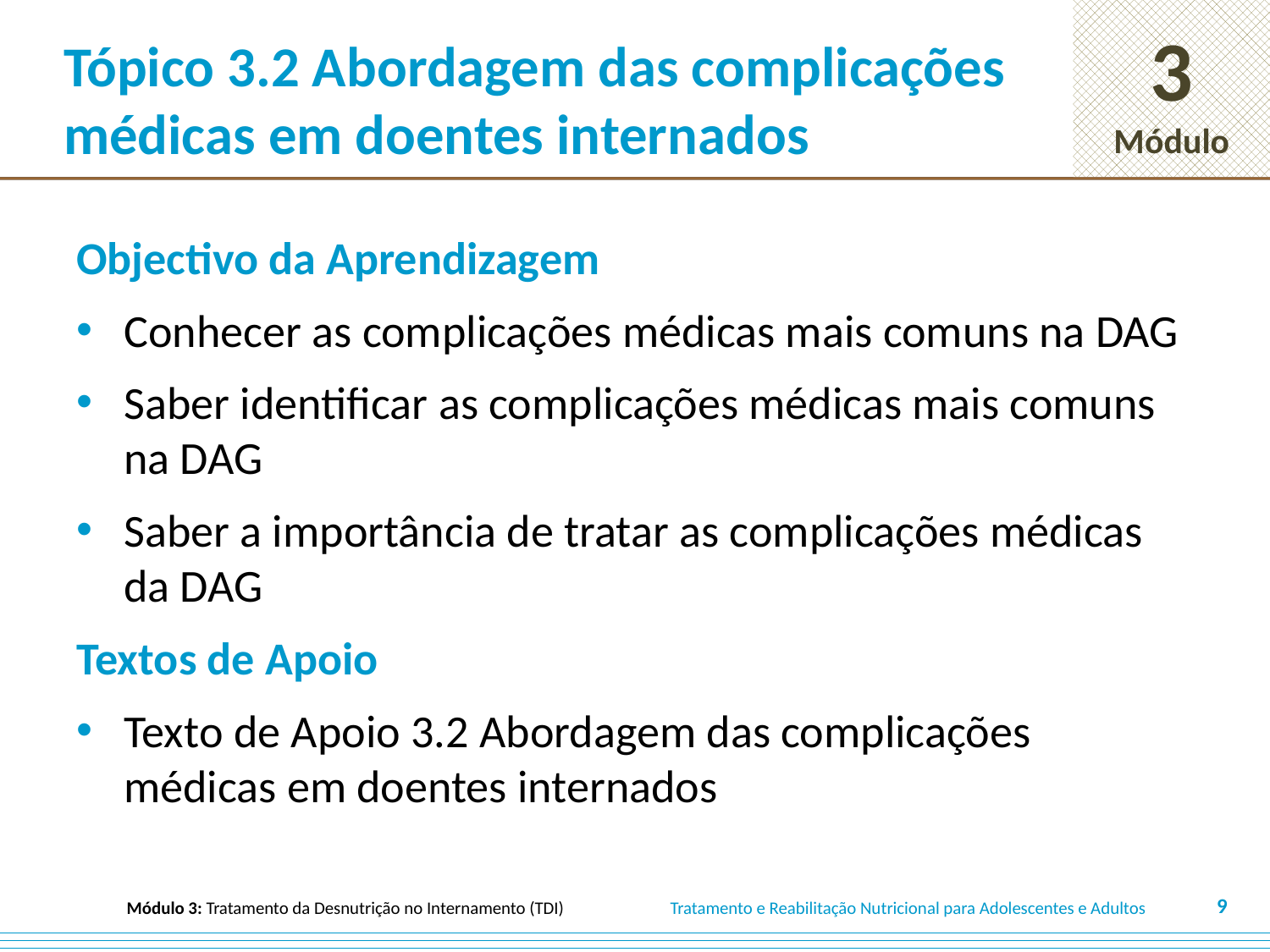

# Tópico 3.2 Abordagem das complicações médicas em doentes internados
Objectivo da Aprendizagem
Conhecer as complicações médicas mais comuns na DAG
Saber identificar as complicações médicas mais comuns na DAG
Saber a importância de tratar as complicações médicas da DAG
Textos de Apoio
Texto de Apoio 3.2 Abordagem das complicações médicas em doentes internados

9